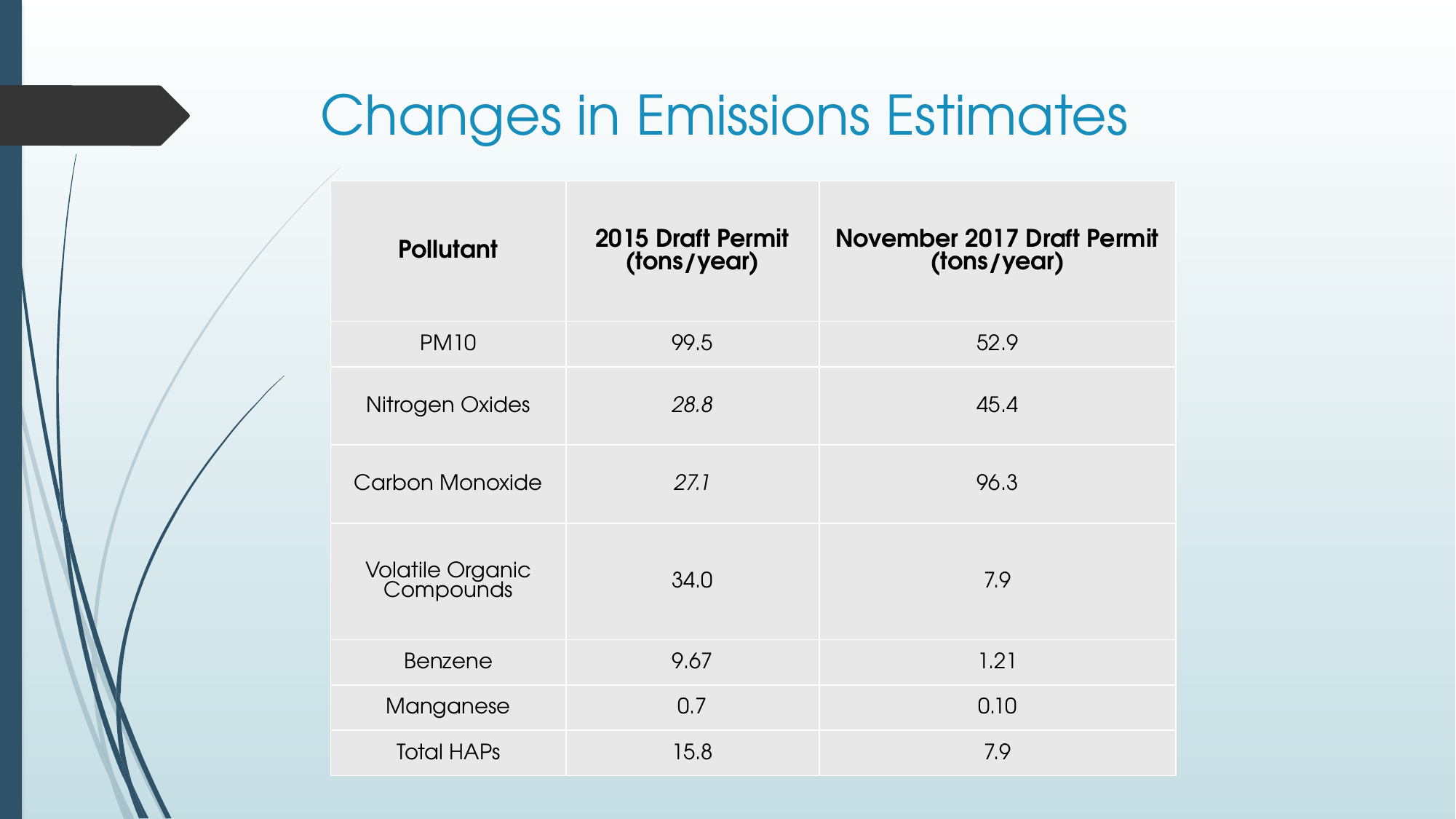

# Changes in Emissions Estimates
| Pollutant | 2015 Draft Permit (tons/year) | November 2017 Draft Permit (tons/year) |
| --- | --- | --- |
| PM10 | 99.5 | 52.9 |
| Nitrogen Oxides | 28.8 | 45.4 |
| Carbon Monoxide | 27.1 | 96.3 |
| Volatile Organic Compounds | 34.0 | 7.9 |
| Benzene | 9.67 | 1.21 |
| Manganese | 0.7 | 0.10 |
| Total HAPs | 15.8 | 7.9 |